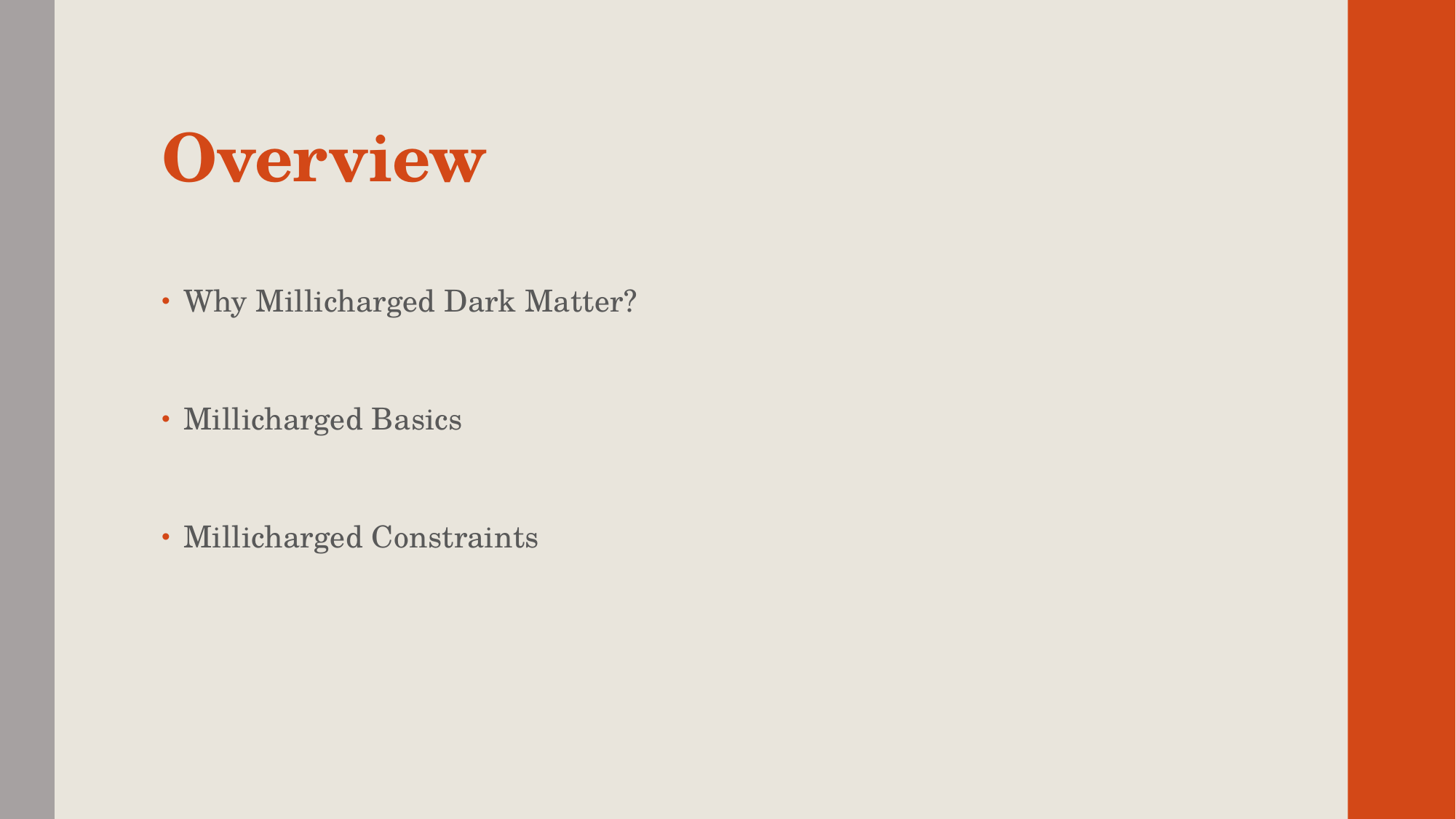

# Overview

Why Millicharged Dark Matter?

Millicharged Basics

Millicharged Constraints